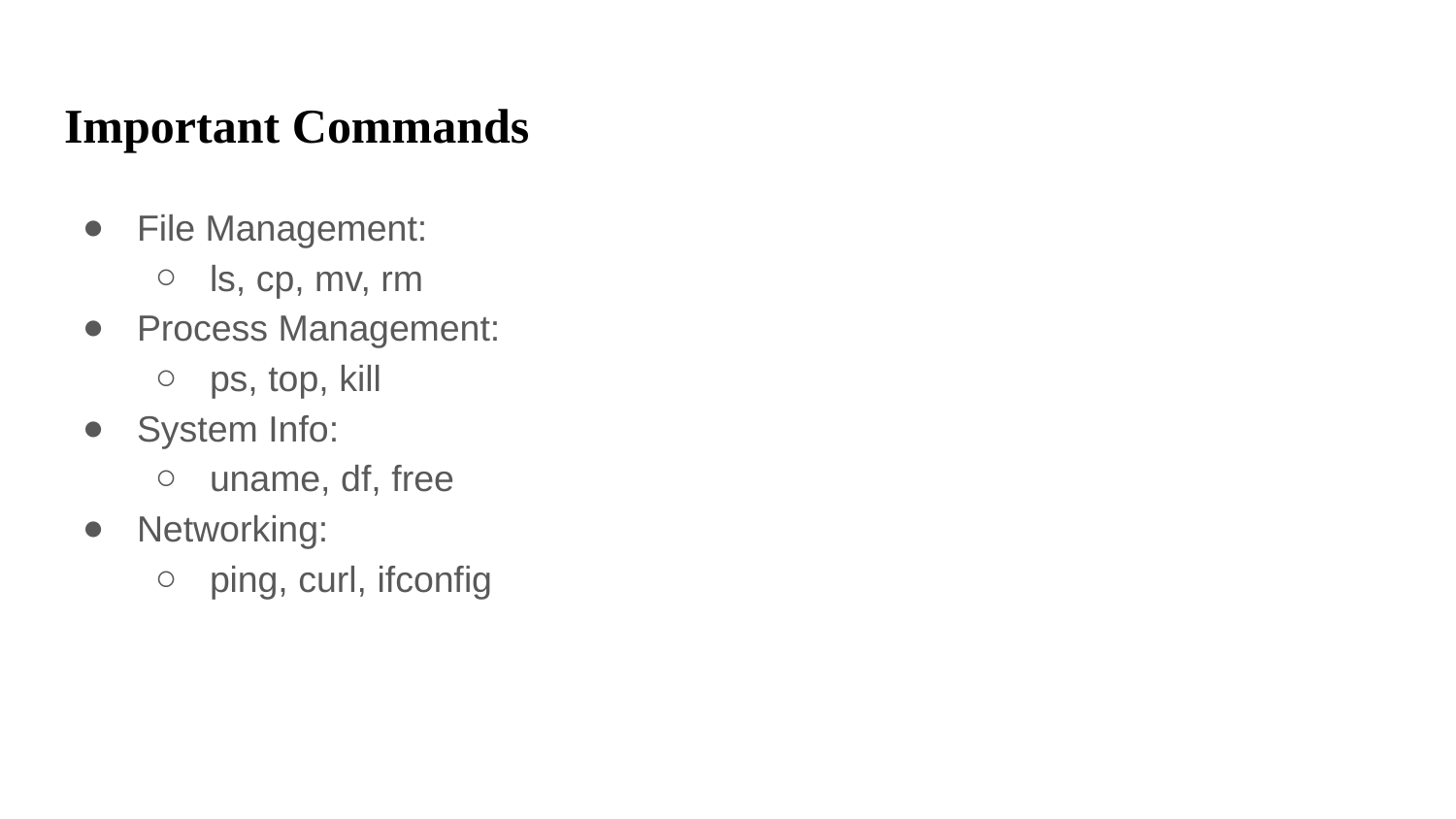

# Important Commands

File Management:
ls, cp, mv, rm
Process Management:
ps, top, kill
System Info:
uname, df, free
Networking:
ping, curl, ifconfig